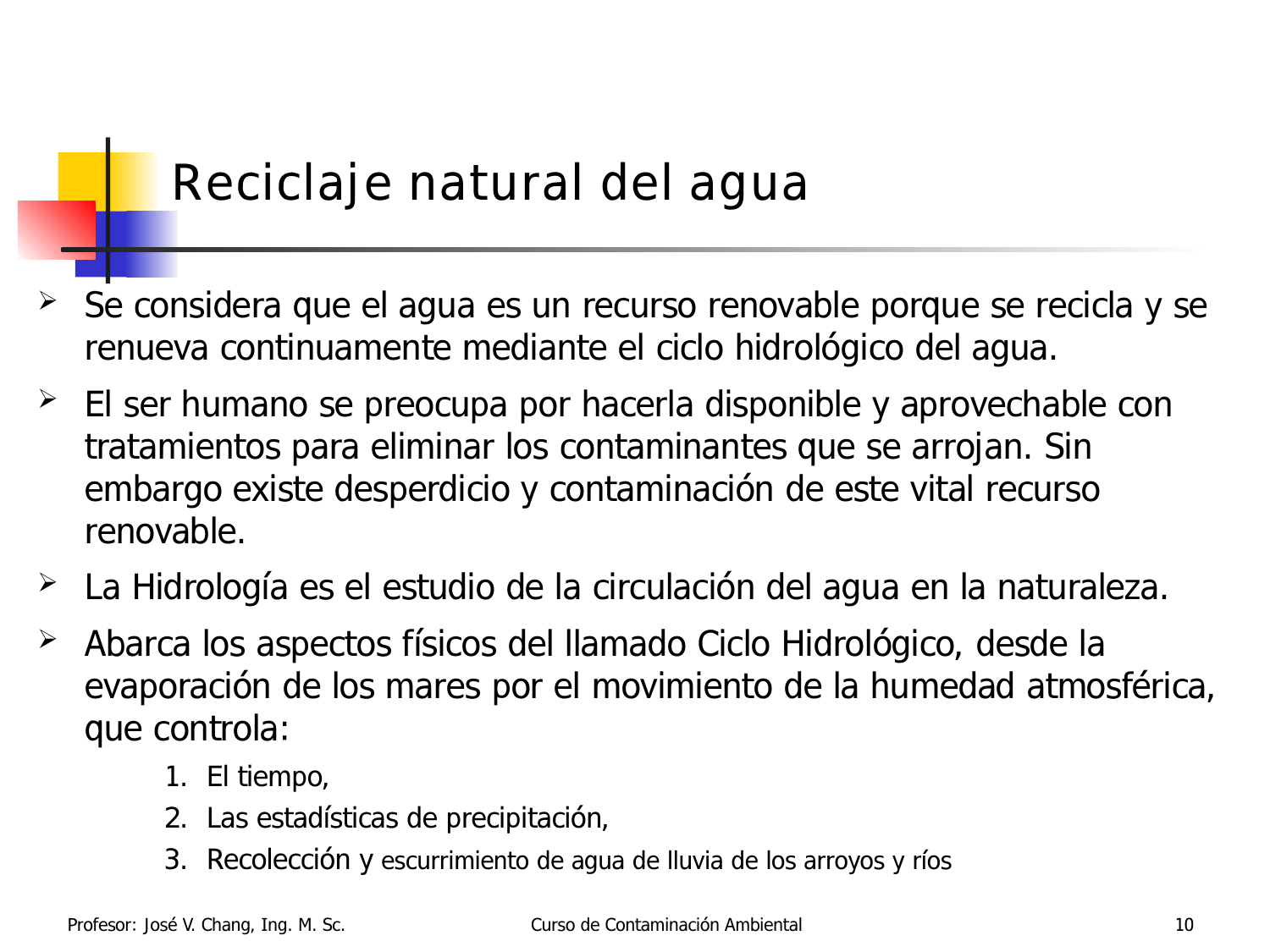

# Reciclaje natural del agua
Se considera que el agua es un recurso renovable porque se recicla y se renueva continuamente mediante el ciclo hidrológico del agua.
El ser humano se preocupa por hacerla disponible y aprovechable con tratamientos para eliminar los contaminantes que se arrojan. Sin embargo existe desperdicio y contaminación de este vital recurso renovable.
La Hidrología es el estudio de la circulación del agua en la naturaleza.
Abarca los aspectos físicos del llamado Ciclo Hidrológico, desde la evaporación de los mares por el movimiento de la humedad atmosférica, que controla:
El tiempo,
Las estadísticas de precipitación,
Recolección y escurrimiento de agua de lluvia de los arroyos y ríos

Profesor: José V. Chang, Ing. M. Sc.
Curso de Contaminación Ambiental
10